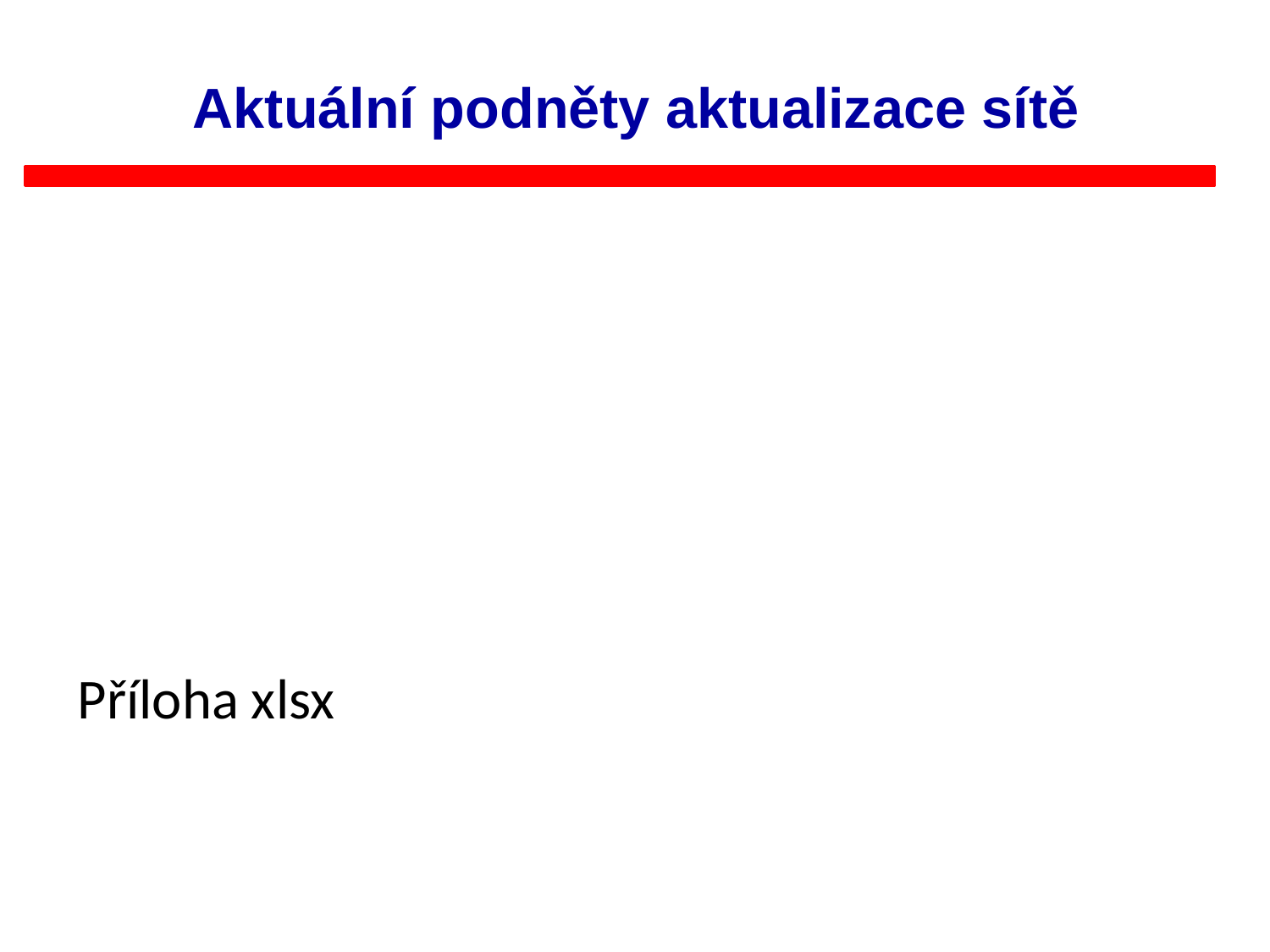

# Aktuální podněty aktualizace sítě

Příloha xlsx